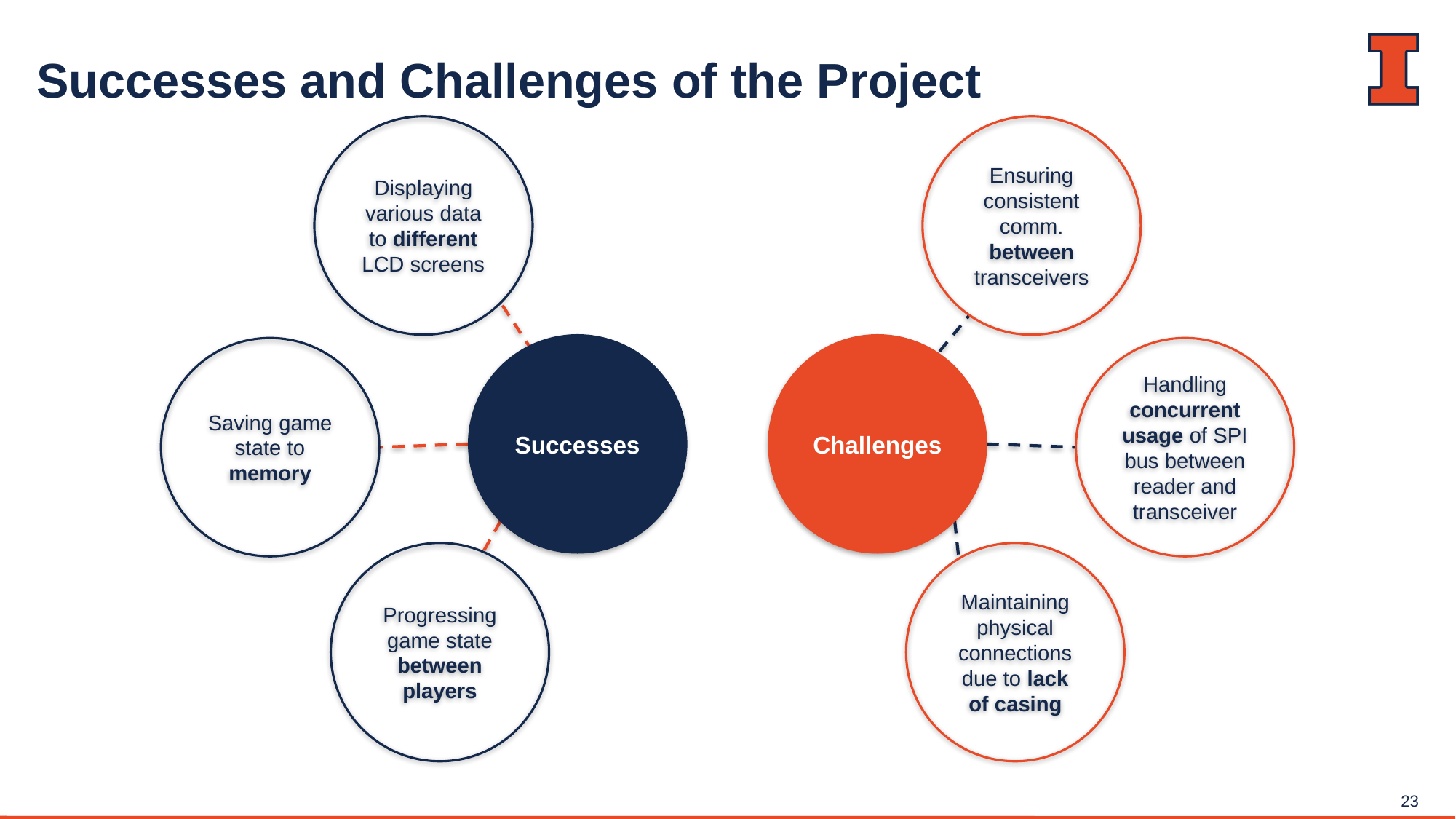

# Successes and Challenges of the Project
Displaying various data to different LCD screens
Ensuring consistent comm. between transceivers
Successes
Challenges
Saving game state to memory
Handling concurrent usage of SPI bus between reader and transceiver
Progressing game state between players
Maintaining physical connections due to lack of casing
23